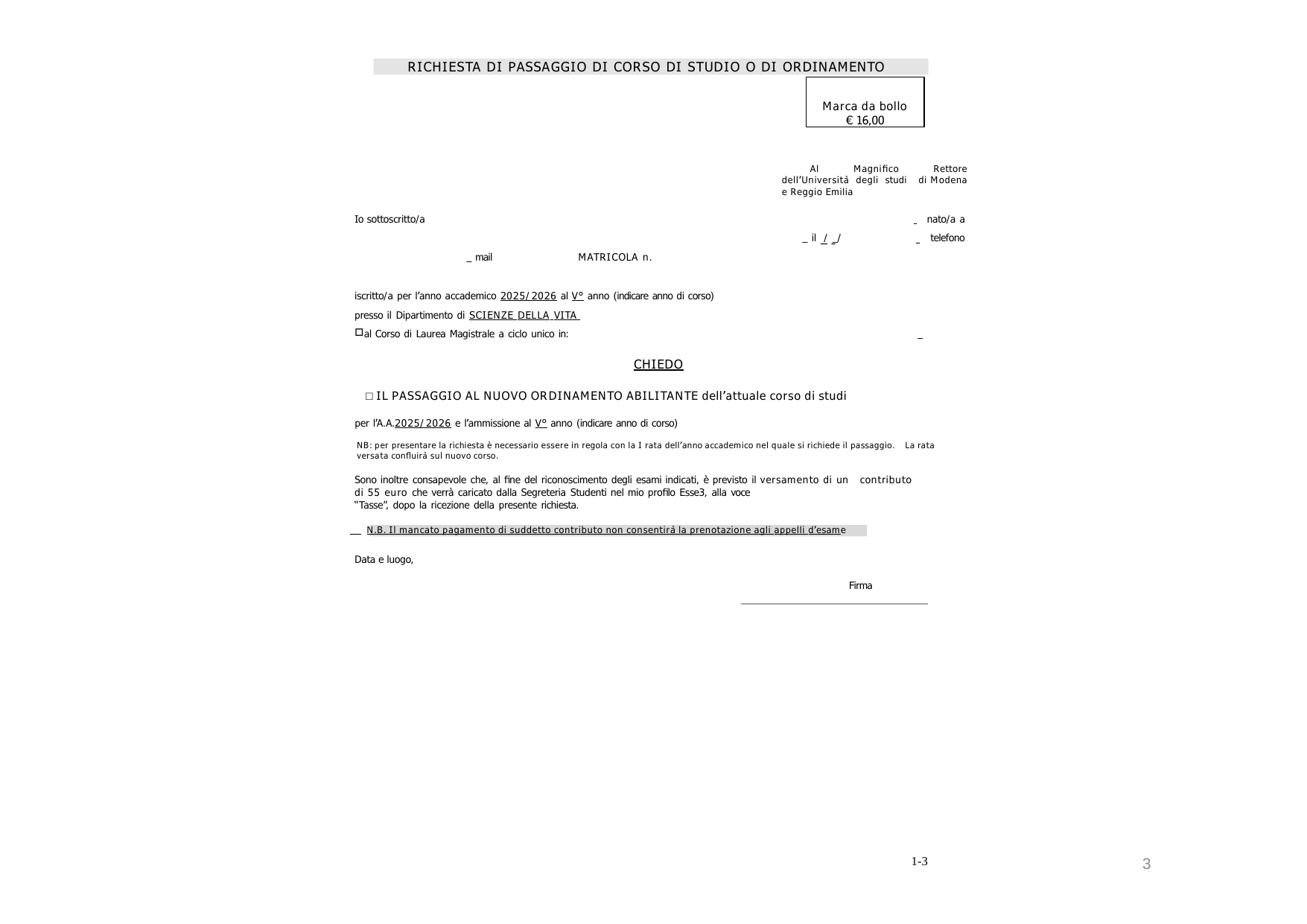

RICHIESTA DI PASSAGGIO DI CORSO DI STUDIO O DI ORDINAMENTO

Marca da bollo
€ 16,00
Al Magnifico Rettore dell’Università degli studi di Modena e Reggio Emilia
Io sottoscritto/a 					  nato/a a 			 	_ il / _/	  telefono	_ mail	MATRICOLA n.

iscritto/a per l’anno accademico 2025/2026 al V° anno (indicare anno di corso)
presso il Dipartimento di SCIENZE DELLA VITA
al Corso di Laurea Magistrale a ciclo unico in:	_

CHIEDO

□ IL PASSAGGIO AL NUOVO ORDINAMENTO ABILITANTE dell’attuale corso di studi

per l’A.A.2025/2026 e l’ammissione al V° anno (indicare anno di corso)
NB: per presentare la richiesta è necessario essere in regola con la I rata dell’anno accademico nel quale si richiede il passaggio. La rata versata confluirà sul nuovo corso.

Sono inoltre consapevole che, al fine del riconoscimento degli esami indicati, è previsto il versamento di un contributo di 55 euro che verrà caricato dalla Segreteria Studenti nel mio profilo Esse3, alla voce
“Tasse”, dopo la ricezione della presente richiesta.

  N.B. Il mancato pagamento di suddetto contributo non consentirà la prenotazione agli appelli d’esame

Data e luogo,

Firma

1-3
3